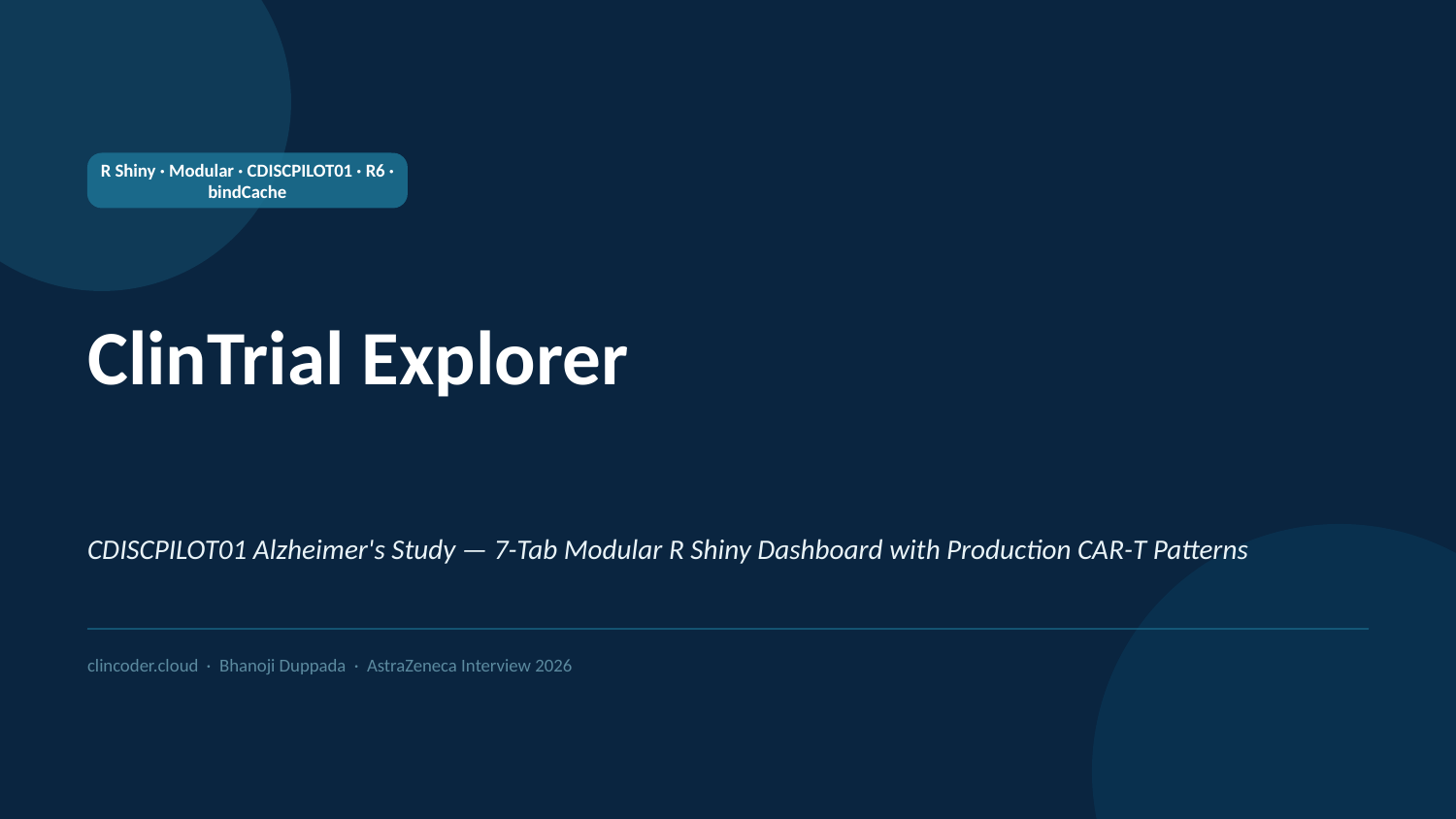

R Shiny · Modular · CDISCPILOT01 · R6 · bindCache
ClinTrial Explorer
CDISCPILOT01 Alzheimer's Study — 7-Tab Modular R Shiny Dashboard with Production CAR-T Patterns

clincoder.cloud  ·  Bhanoji Duppada  ·  AstraZeneca Interview 2026